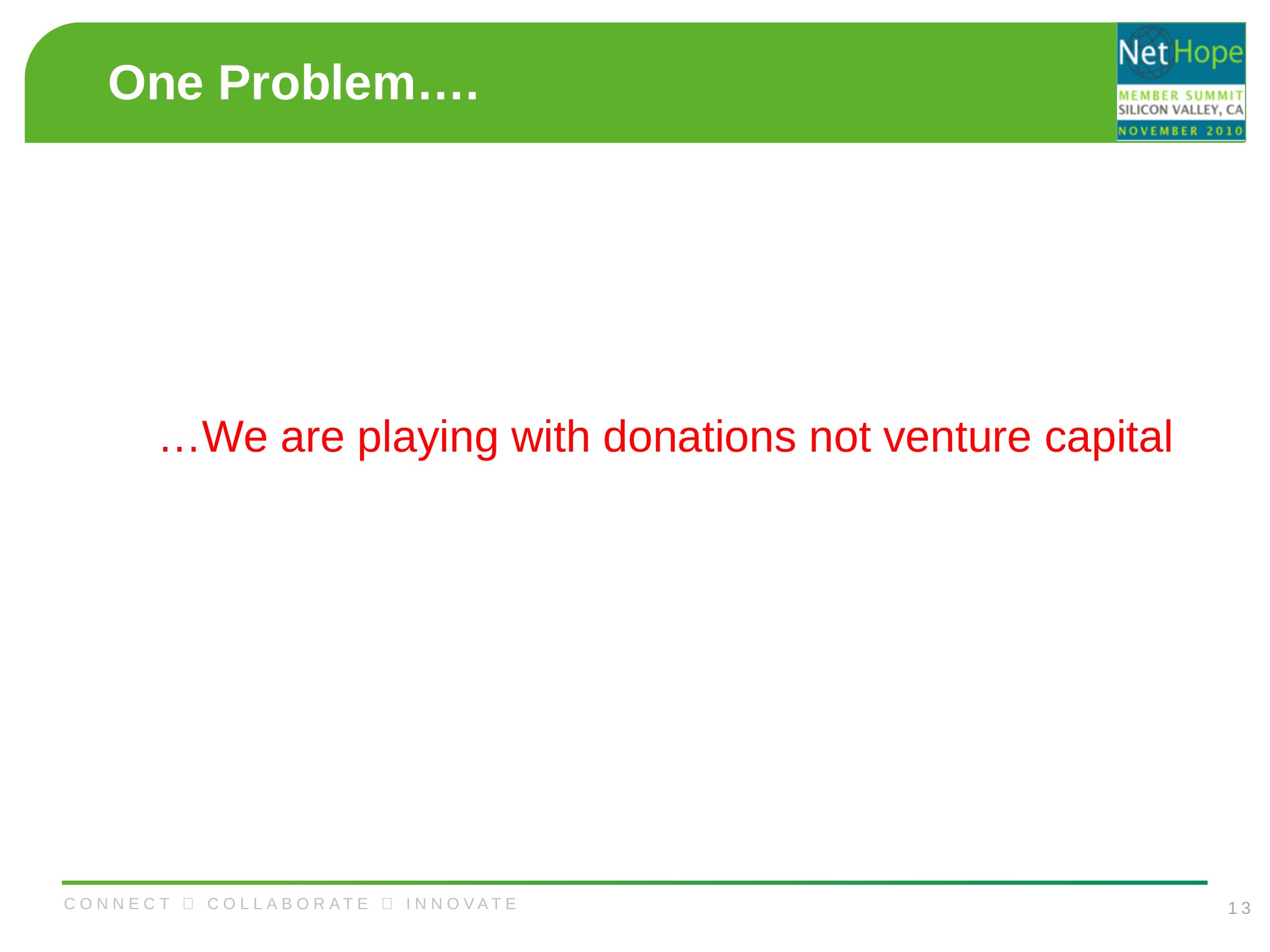

# One Problem….

…We are playing with donations not venture capital